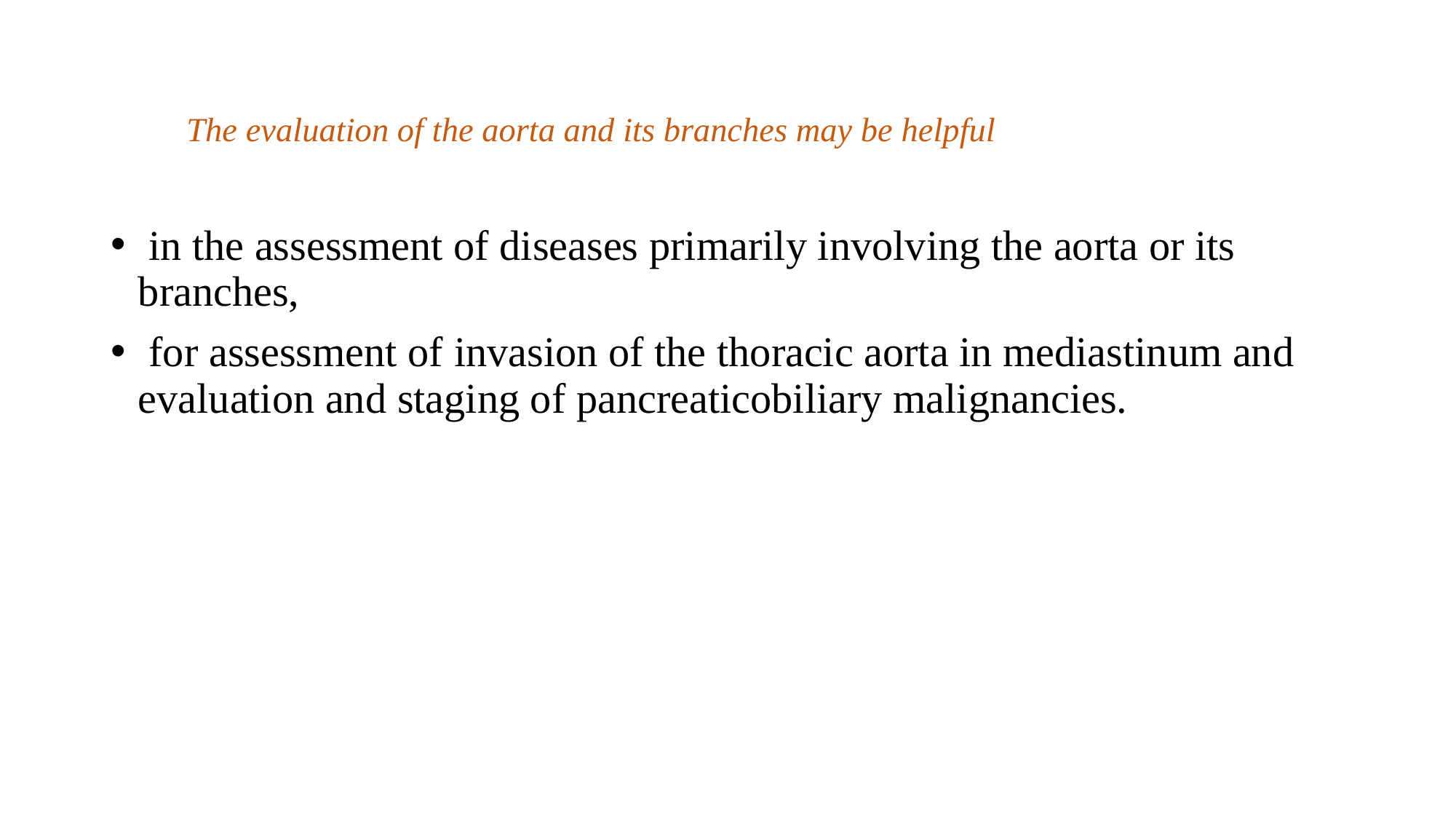

# The evaluation of the aorta and its branches may be helpful
 in the assessment of diseases primarily involving the aorta or its branches,
 for assessment of invasion of the thoracic aorta in mediastinum and evaluation and staging of pancreaticobiliary malignancies.